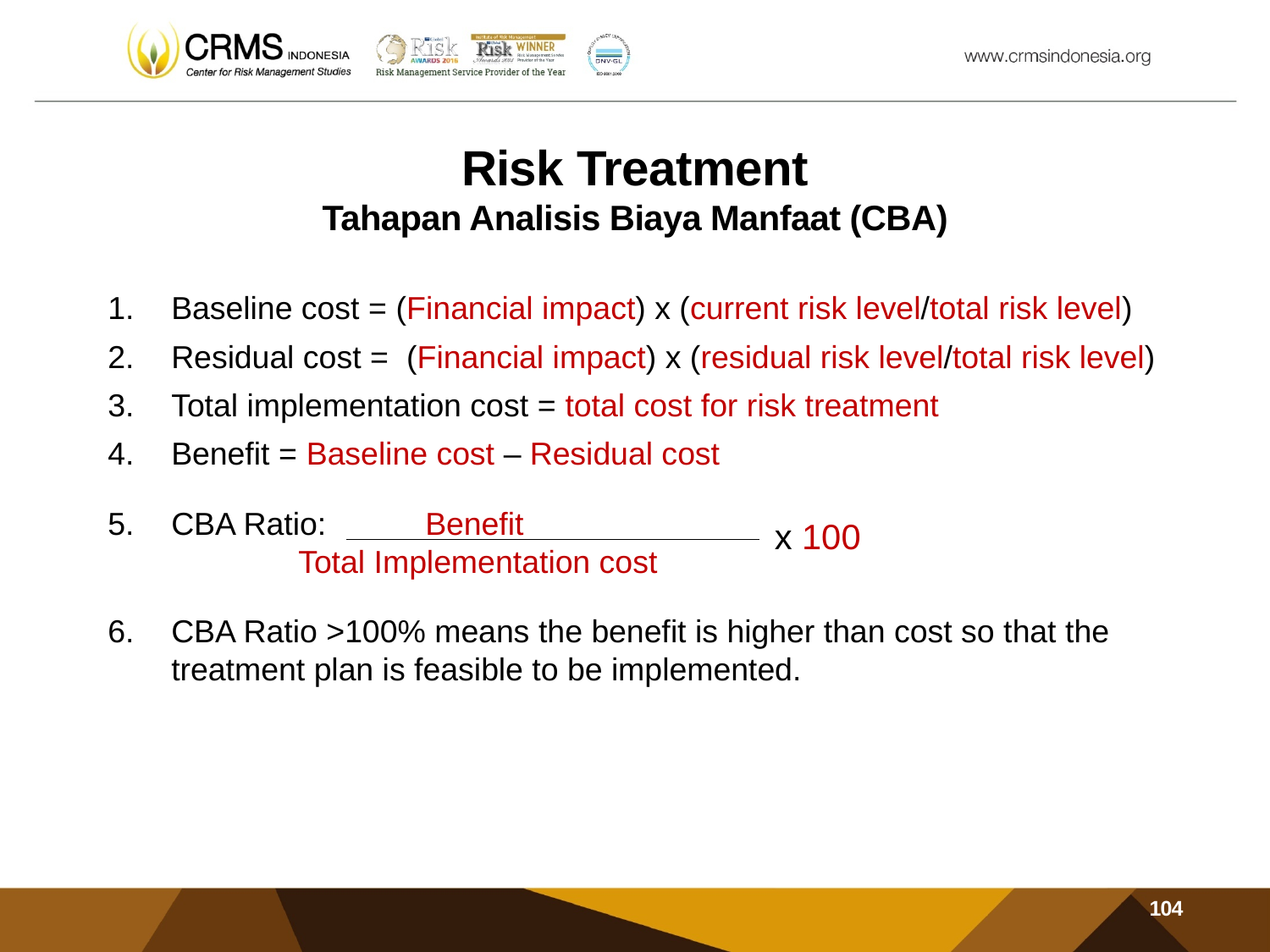

# Risk Treatment Tahapan Analisis Biaya Manfaat (CBA)
Baseline cost = (Financial impact) x (current risk level/total risk level)
Residual cost =  (Financial impact) x (residual risk level/total risk level)
Total implementation cost = total cost for risk treatment
Benefit = Baseline cost – Residual cost
CBA Ratio:	Benefit
		Total Implementation cost
CBA Ratio >100% means the benefit is higher than cost so that the treatment plan is feasible to be implemented.
x 100
104